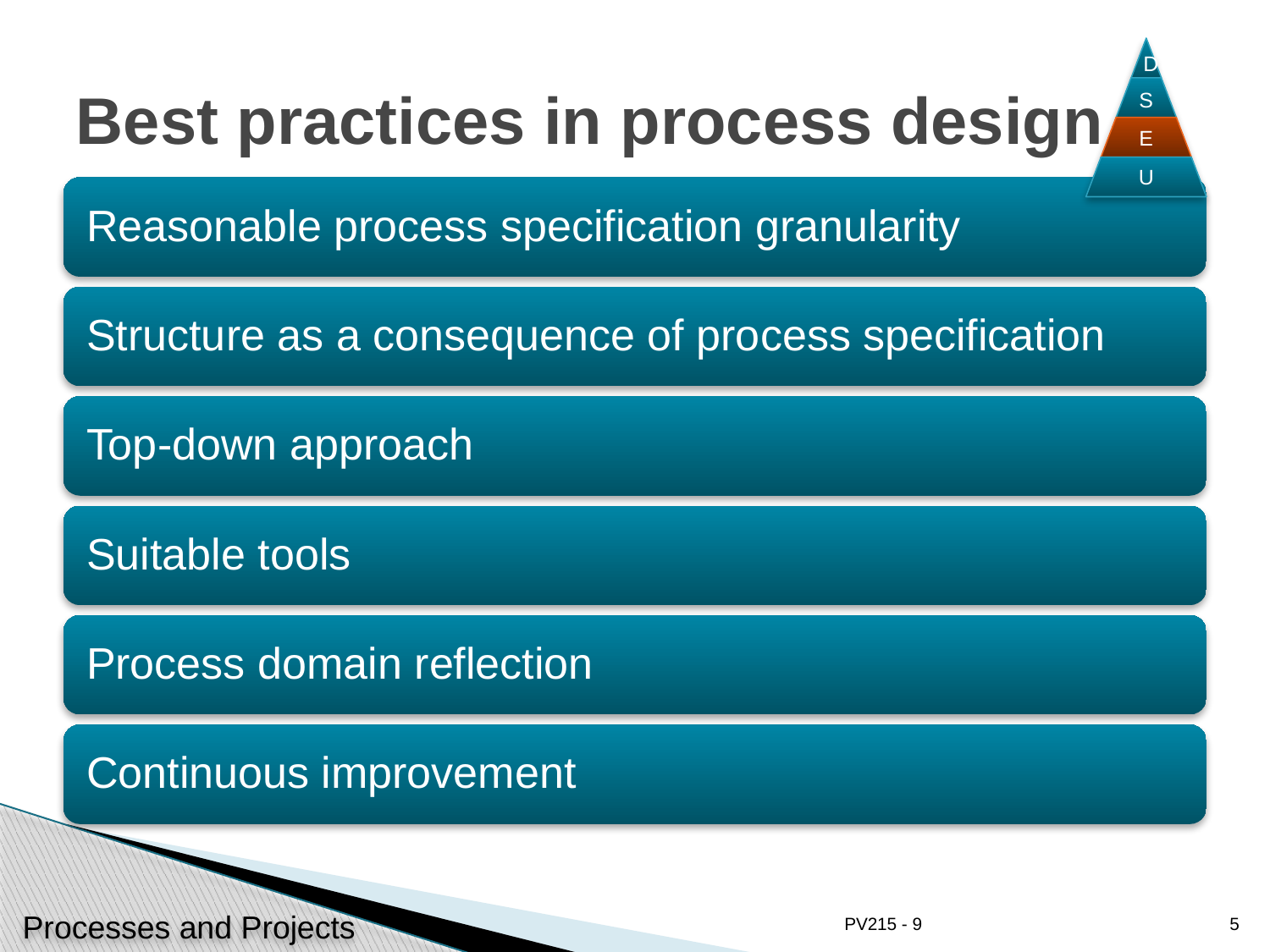

D
S
E
U
# Best practices in process design
Reasonable process specification granularity
Structure as a consequence of process specification
Top-down approach
Suitable tools
Process domain reflection
Continuous improvement
PV215 - 9
5
Processes and Projects